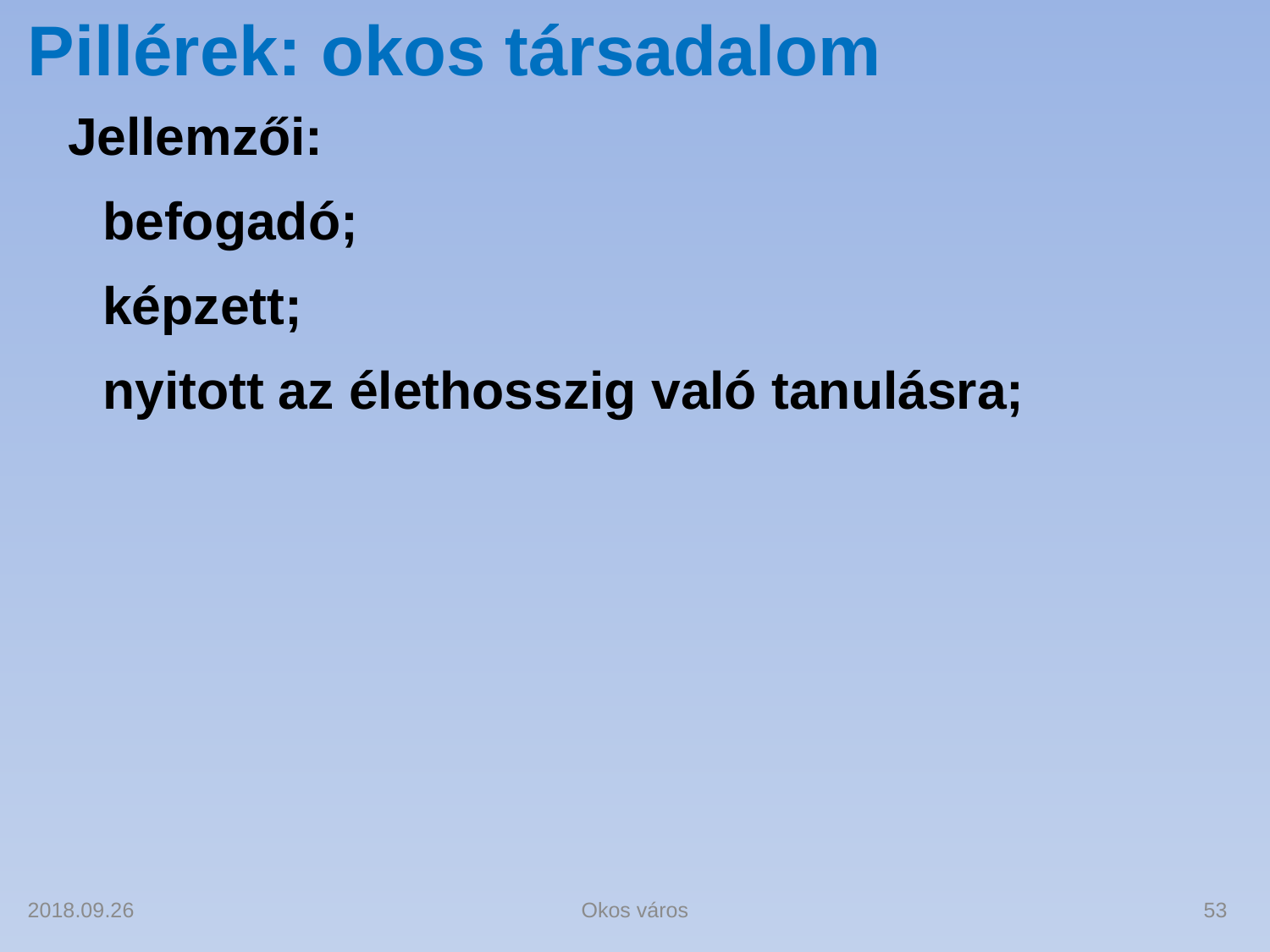

# Pillérek: okos társadalom
Jellemzői:
befogadó;
képzett;
nyitott az élethosszig való tanulásra;

2018.09.26
Okos város
53